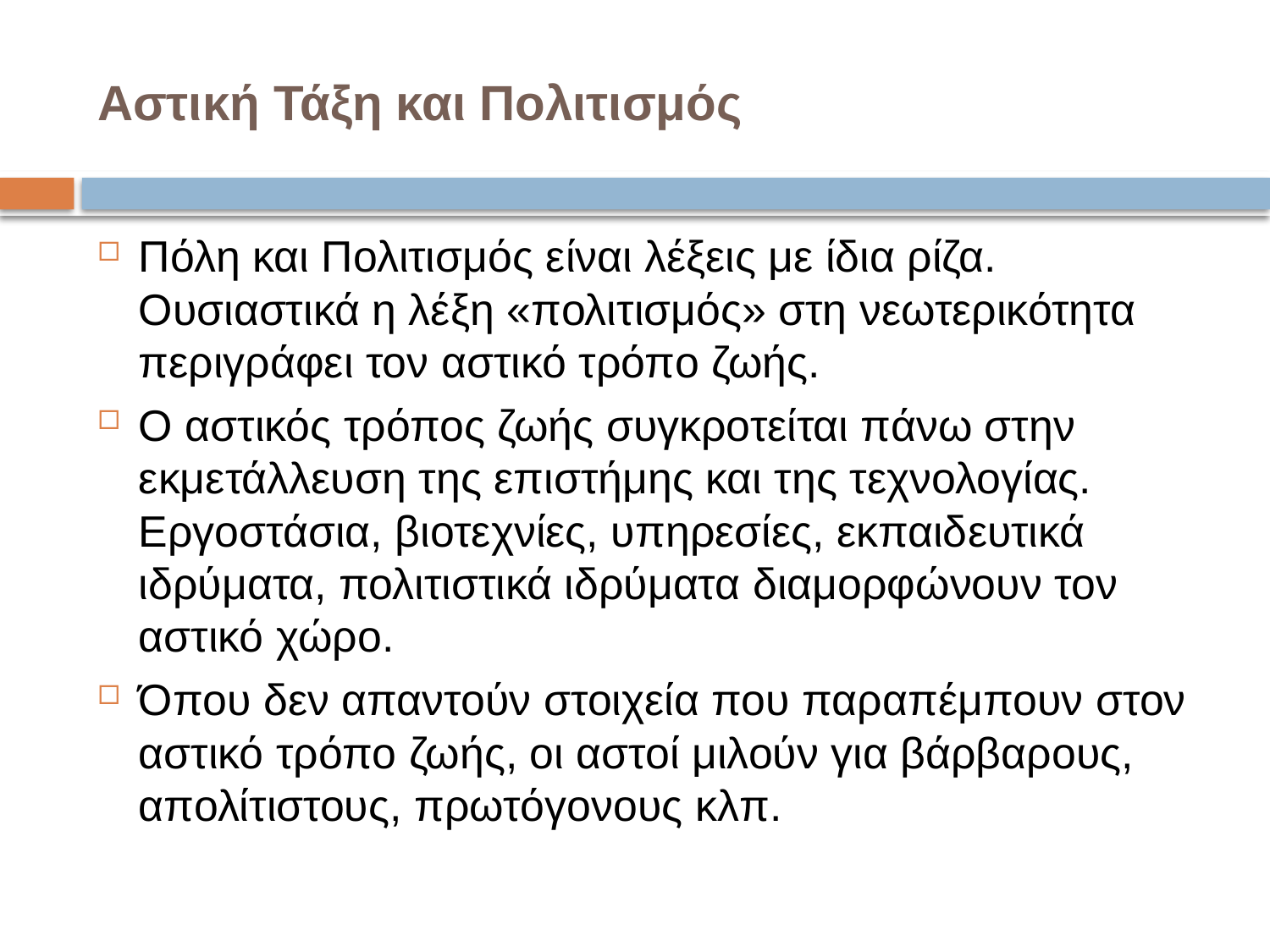

# Αστική Τάξη και Πολιτισμός
Πόλη και Πολιτισμός είναι λέξεις με ίδια ρίζα. Ουσιαστικά η λέξη «πολιτισμός» στη νεωτερικότητα περιγράφει τον αστικό τρόπο ζωής.
Ο αστικός τρόπος ζωής συγκροτείται πάνω στην εκμετάλλευση της επιστήμης και της τεχνολογίας. Εργοστάσια, βιοτεχνίες, υπηρεσίες, εκπαιδευτικά ιδρύματα, πολιτιστικά ιδρύματα διαμορφώνουν τον αστικό χώρο.
Όπου δεν απαντούν στοιχεία που παραπέμπουν στον αστικό τρόπο ζωής, οι αστοί μιλούν για βάρβαρους, απολίτιστους, πρωτόγονους κλπ.